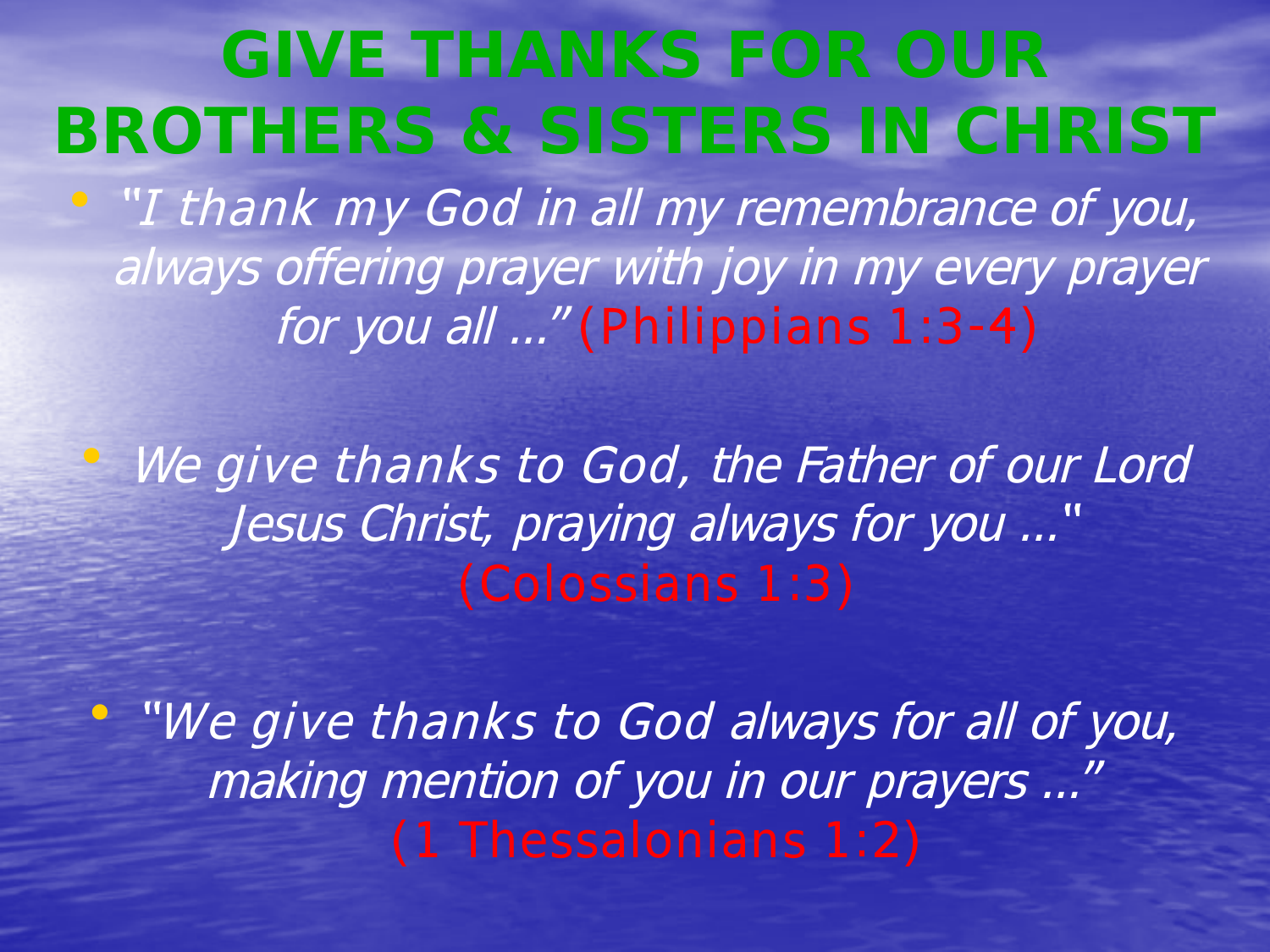

# GIVE THANKS FOR OUR BROTHERS & SISTERS IN CHRIST
“I thank my God in all my remembrance of you, always offering prayer with joy in my every prayer for you all …” (Philippians 1:3-4)

We give thanks to God, the Father of our Lord Jesus Christ, praying always for you …“
(Colossians 1:3)

“We give thanks to God always for all of you, making mention of you in our prayers …”
(1 Thessalonians 1:2)